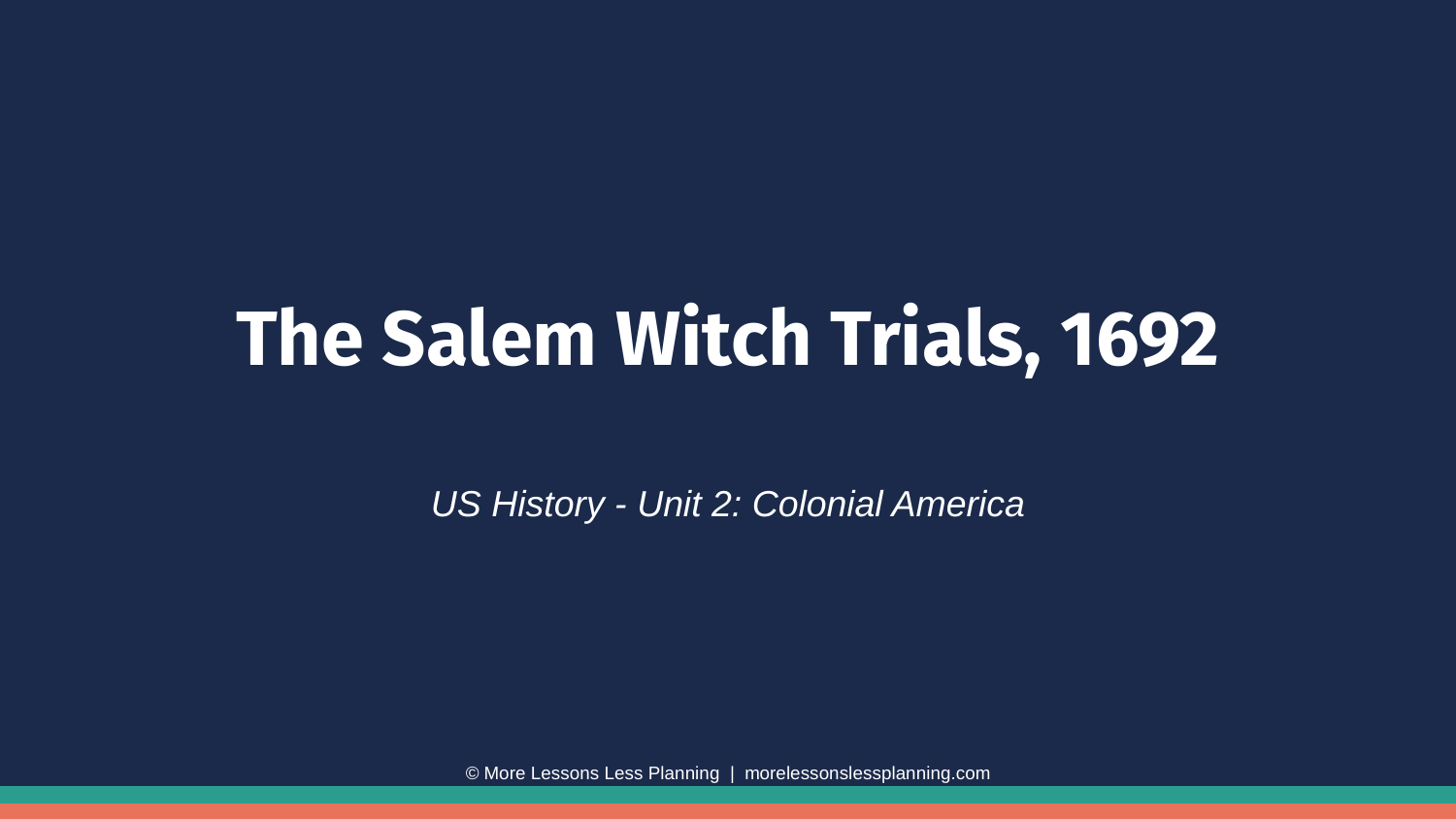

The Salem Witch Trials, 1692
US History - Unit 2: Colonial America
© More Lessons Less Planning  |  morelessonslessplanning.com